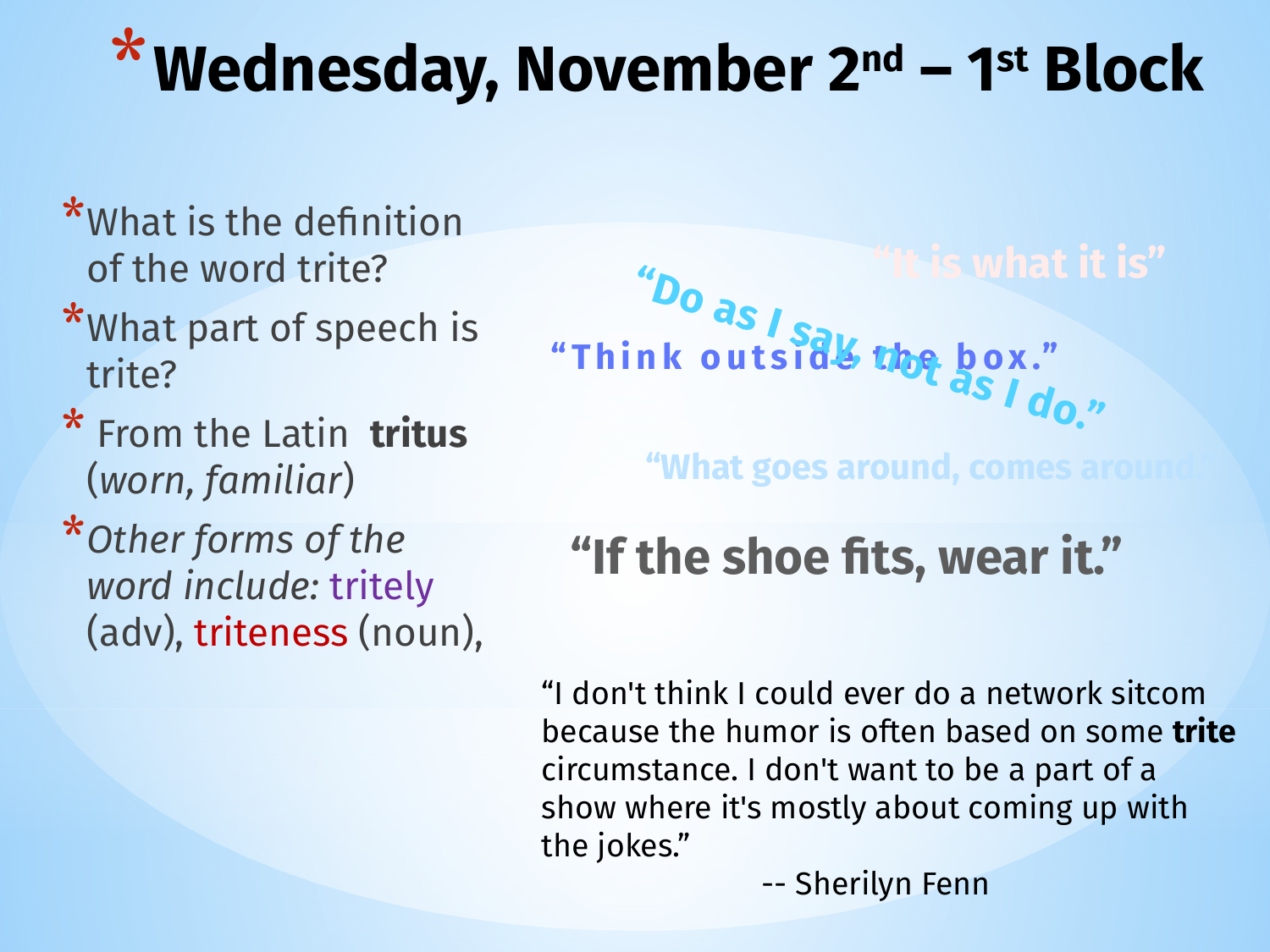

# Wednesday, November 2nd – 1st Block
What is the definition of the word trite?
What part of speech is  trite?
 From the Latin  tritus (worn, familiar)
Other forms of the word include: tritely (adv), triteness (noun),

“It is what it is”
“Do as I say, not as I do.”
“Think outside the box.”
“What goes around, comes around.”
“If the shoe fits, wear it.”
“I don't think I could ever do a network sitcom because the humor is often based on some trite circumstance. I don't want to be a part of a show where it's mostly about coming up with the jokes.”
                          -- Sherilyn Fenn